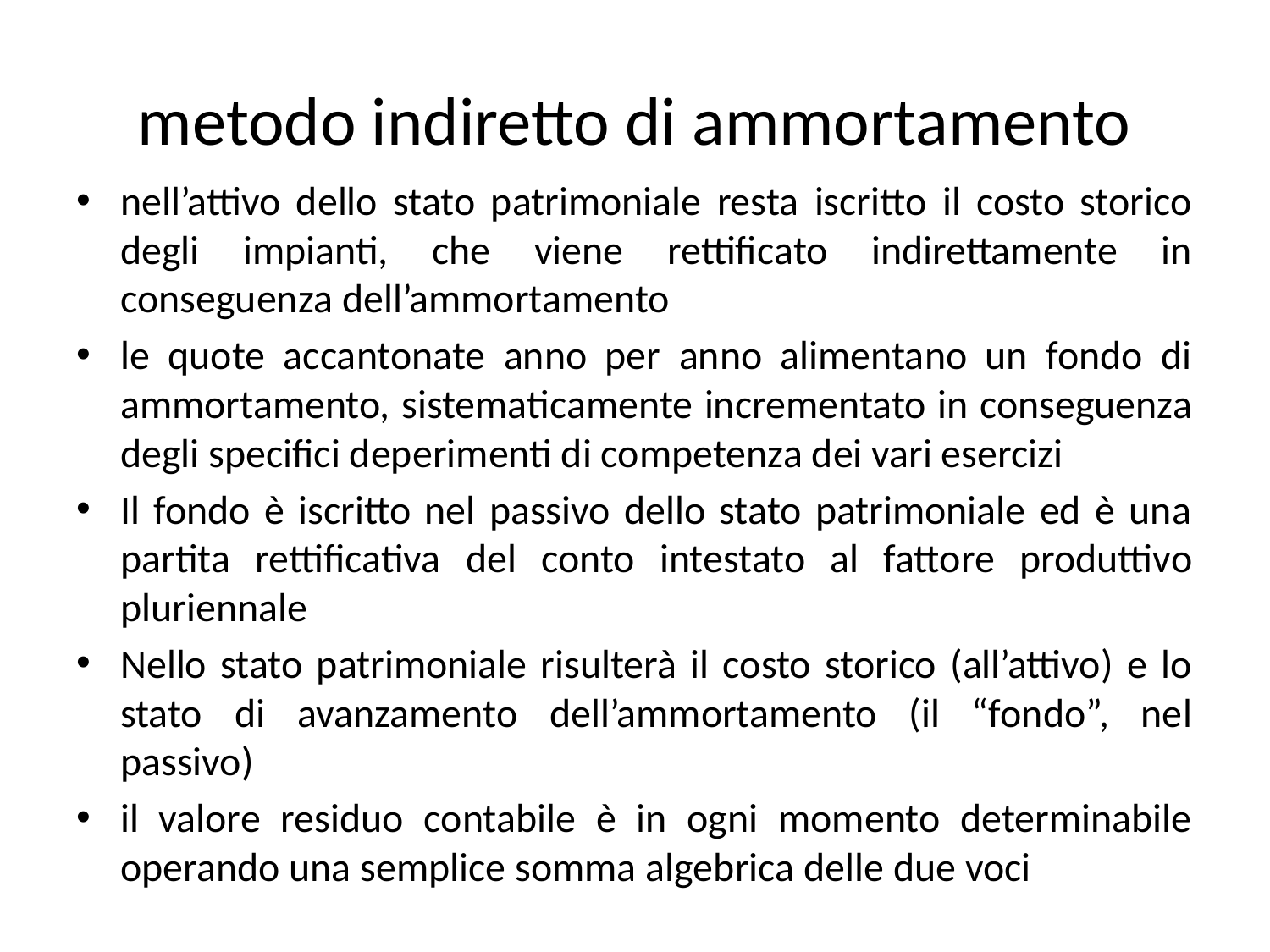

# metodo indiretto di ammortamento
nell’attivo dello stato patrimoniale resta iscritto il costo storico degli impianti, che viene rettificato indirettamente in conseguenza dell’ammortamento
le quote accantonate anno per anno alimentano un fondo di ammortamento, sistematicamente incrementato in conseguenza degli specifici deperimenti di competenza dei vari esercizi
Il fondo è iscritto nel passivo dello stato patrimoniale ed è una partita rettificativa del conto intestato al fattore produttivo pluriennale
Nello stato patrimoniale risulterà il costo storico (all’attivo) e lo stato di avanzamento dell’ammortamento (il “fondo”, nel passivo)
il valore residuo contabile è in ogni momento determinabile operando una semplice somma algebrica delle due voci